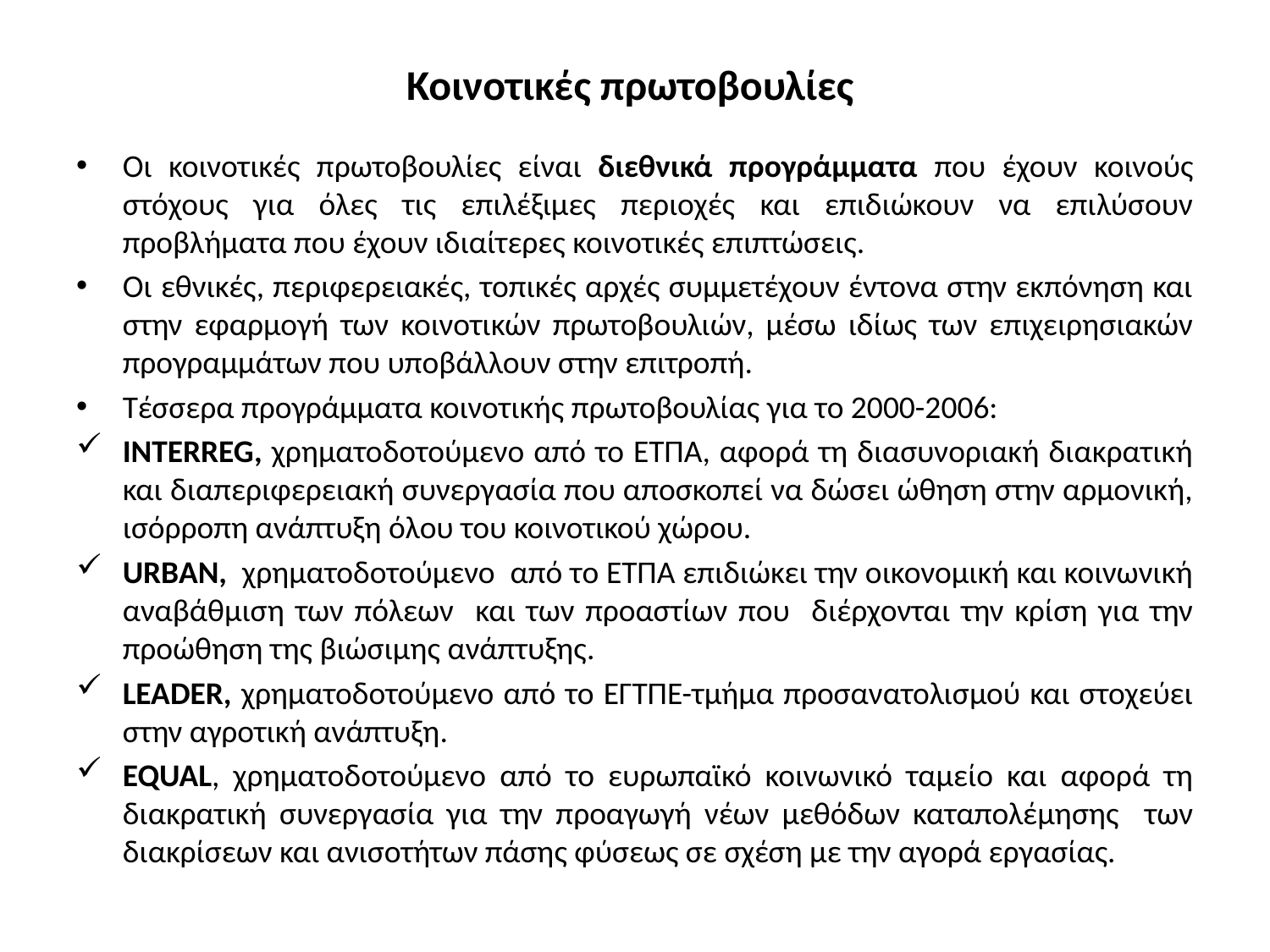

# Κοινοτικές πρωτοβουλίες
Οι κοινοτικές πρωτοβουλίες είναι διεθνικά προγράμματα που έχουν κοινούς στόχους για όλες τις επιλέξιμες περιοχές και επιδιώκουν να επιλύσουν προβλήματα που έχουν ιδιαίτερες κοινοτικές επιπτώσεις.
Οι εθνικές, περιφερειακές, τοπικές αρχές συμμετέχουν έντονα στην εκπόνηση και στην εφαρμογή των κοινοτικών πρωτοβουλιών, μέσω ιδίως των επιχειρησιακών προγραμμάτων που υποβάλλουν στην επιτροπή.
Τέσσερα προγράμματα κοινοτικής πρωτοβουλίας για το 2000-2006:
INTERREG, χρηματοδοτούμενο από το ΕΤΠΑ, αφορά τη διασυνοριακή διακρατική και διαπεριφερειακή συνεργασία που αποσκοπεί να δώσει ώθηση στην αρμονική, ισόρροπη ανάπτυξη όλου του κοινοτικού χώρου.
URBAN,  χρηματοδοτούμενο  από το ΕΤΠΑ επιδιώκει την οικονομική και κοινωνική αναβάθμιση των πόλεων  και των προαστίων που  διέρχονται την κρίση για την προώθηση της βιώσιμης ανάπτυξης.
LEADER, χρηματοδοτούμενο από το ΕΓΤΠΕ-τμήμα προσανατολισμού και στοχεύει στην αγροτική ανάπτυξη.
EQUAL, χρηματοδοτούμενο από το ευρωπαϊκό κοινωνικό ταμείο και αφορά τη διακρατική συνεργασία για την προαγωγή νέων μεθόδων καταπολέμησης  των διακρίσεων και ανισοτήτων πάσης φύσεως σε σχέση με την αγορά εργασίας.